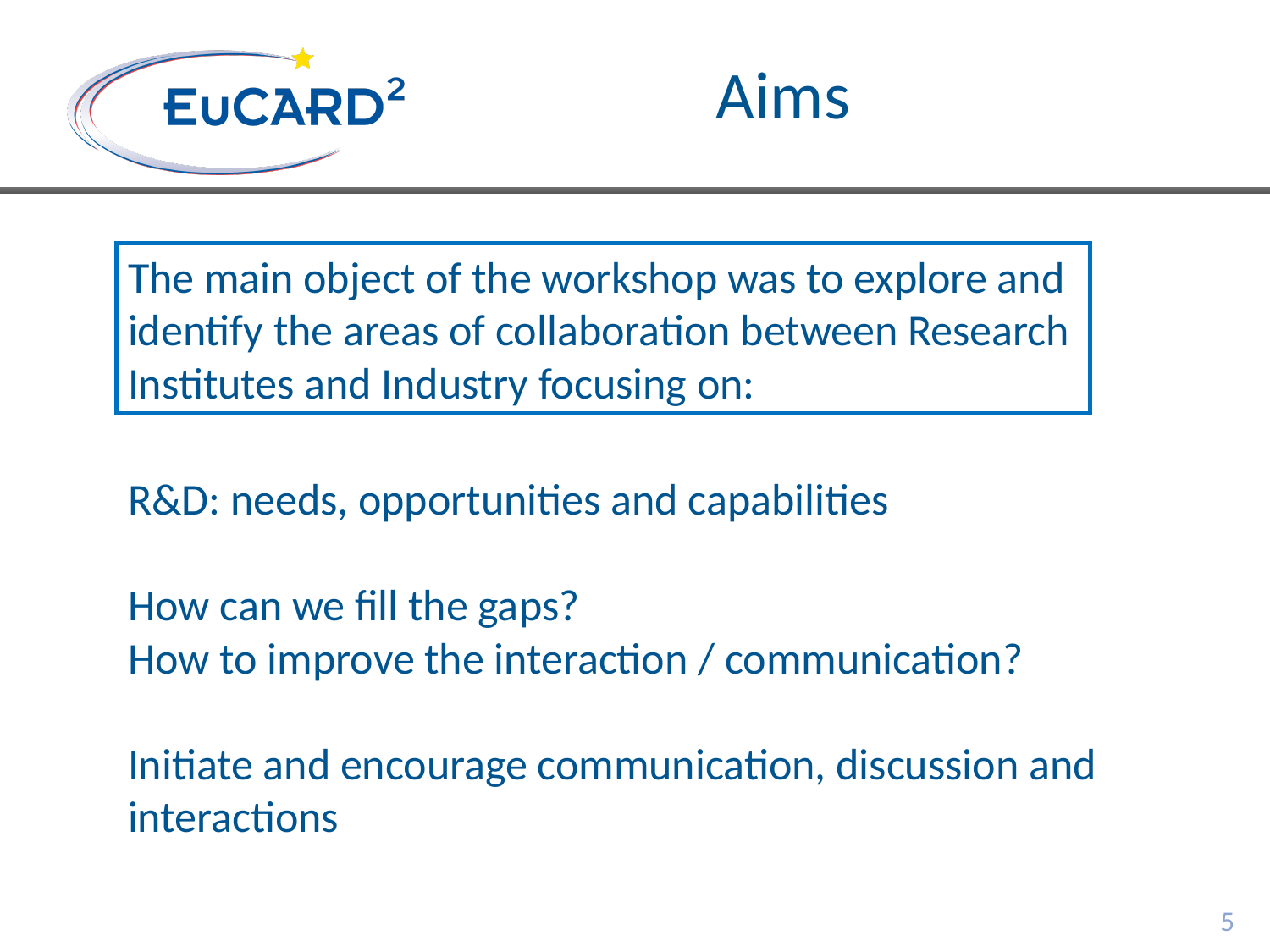

# Aims
The main object of the workshop was to explore and identify the areas of collaboration between Research Institutes and Industry focusing on:
R&D: needs, opportunities and capabilities

How can we fill the gaps?
How to improve the interaction / communication?

Initiate and encourage communication, discussion and interactions
5